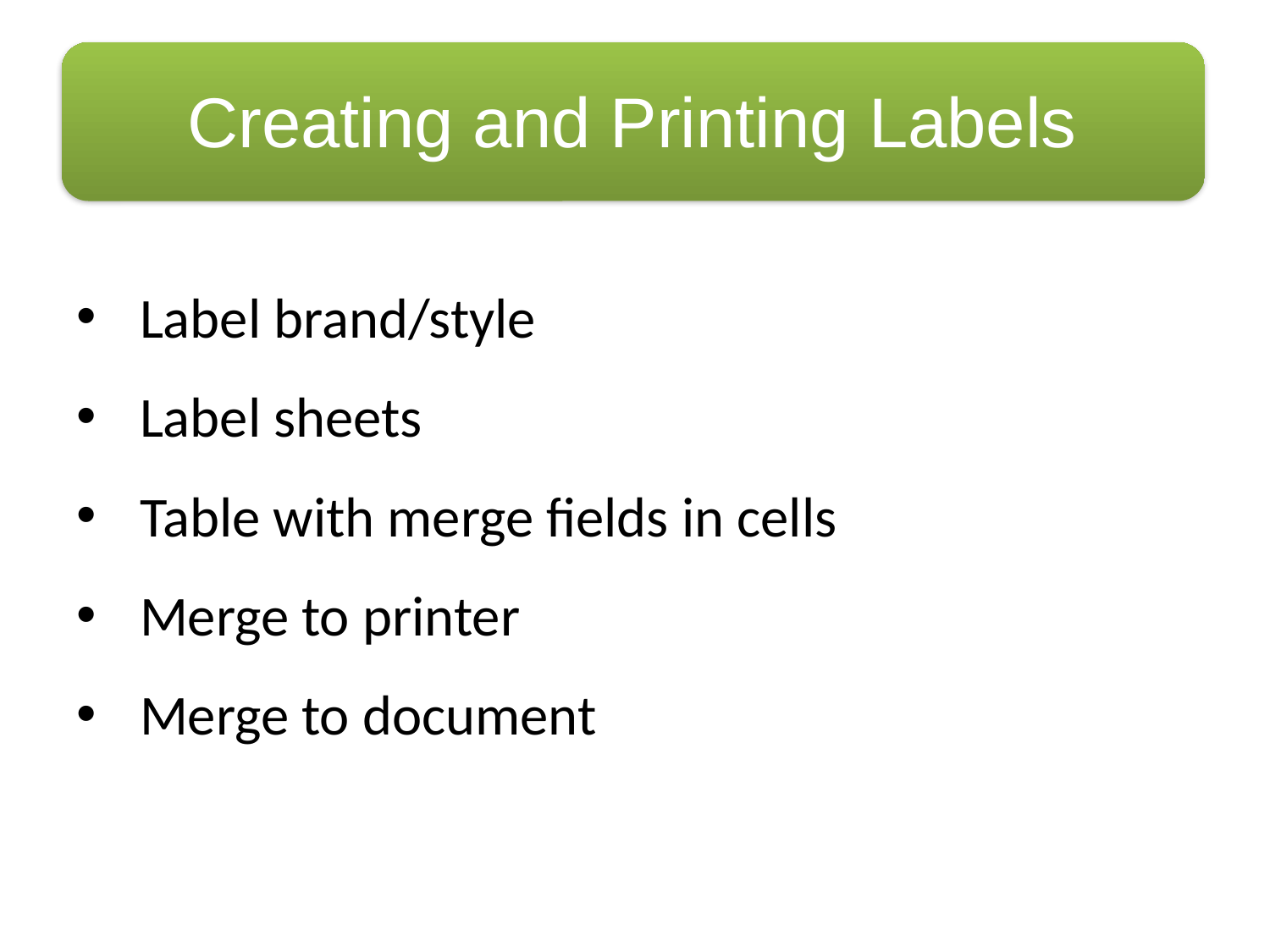

# Creating and Printing Labels
Label brand/style
Label sheets
Table with merge fields in cells
Merge to printer
Merge to document